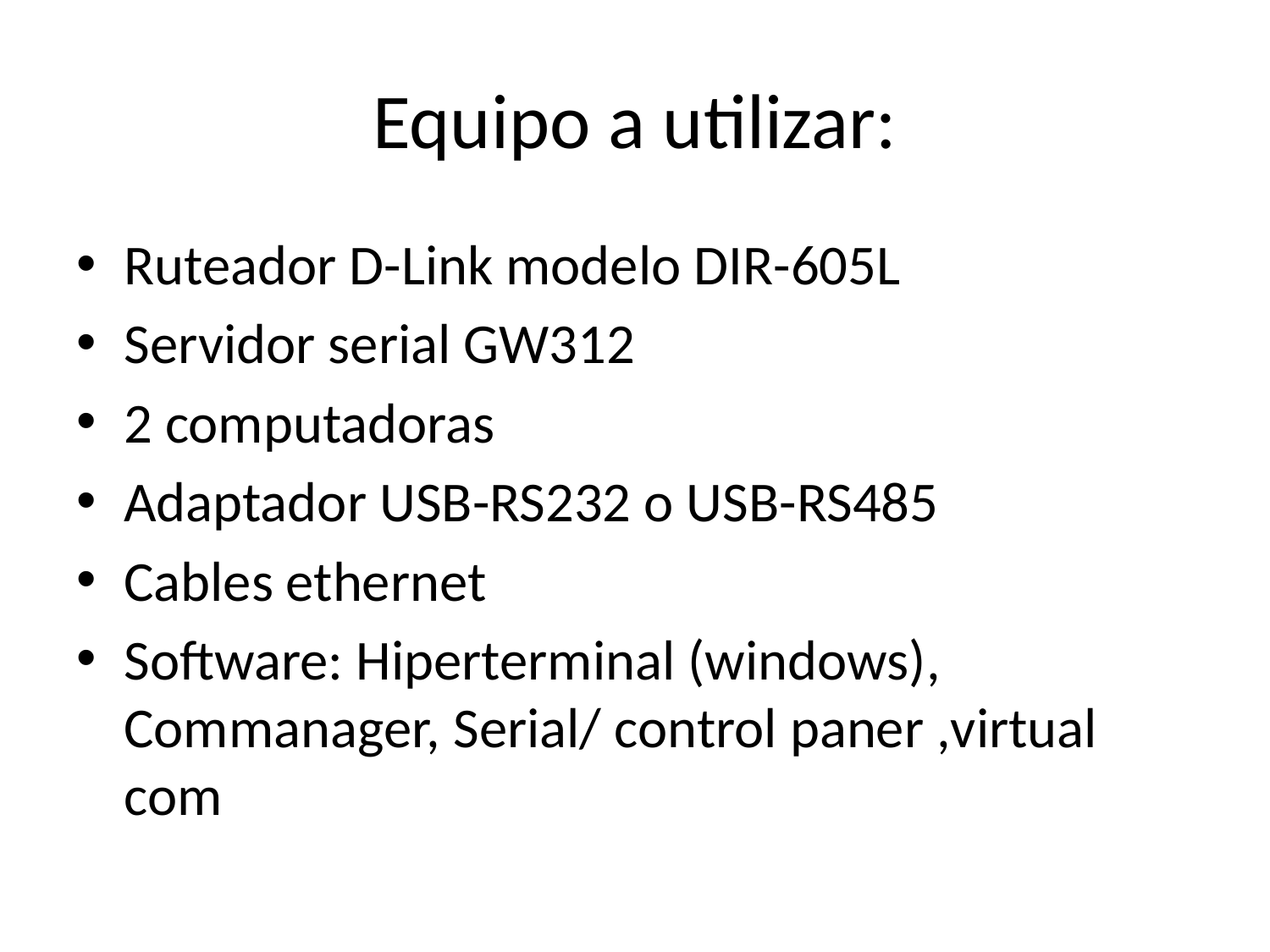

# Equipo a utilizar:
Ruteador D-Link modelo DIR-605L
Servidor serial GW312
2 computadoras
Adaptador USB-RS232 o USB-RS485
Cables ethernet
Software: Hiperterminal (windows), Commanager, Serial/ control paner ,virtual com